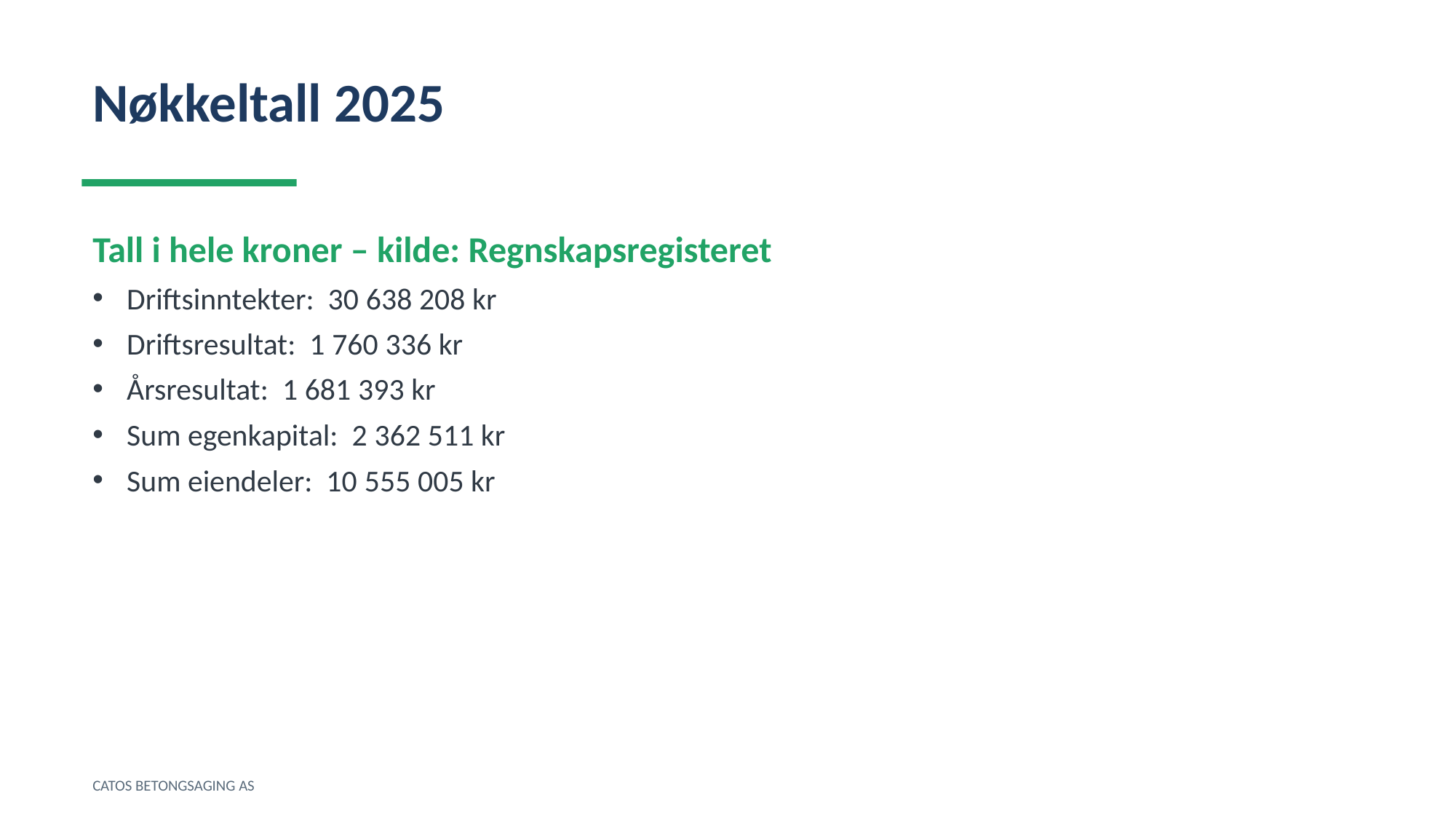

Nøkkeltall 2025

Tall i hele kroner – kilde: Regnskapsregisteret
Driftsinntekter:  30 638 208 kr
Driftsresultat:  1 760 336 kr
Årsresultat:  1 681 393 kr
Sum egenkapital:  2 362 511 kr
Sum eiendeler:  10 555 005 kr
CATOS BETONGSAGING AS